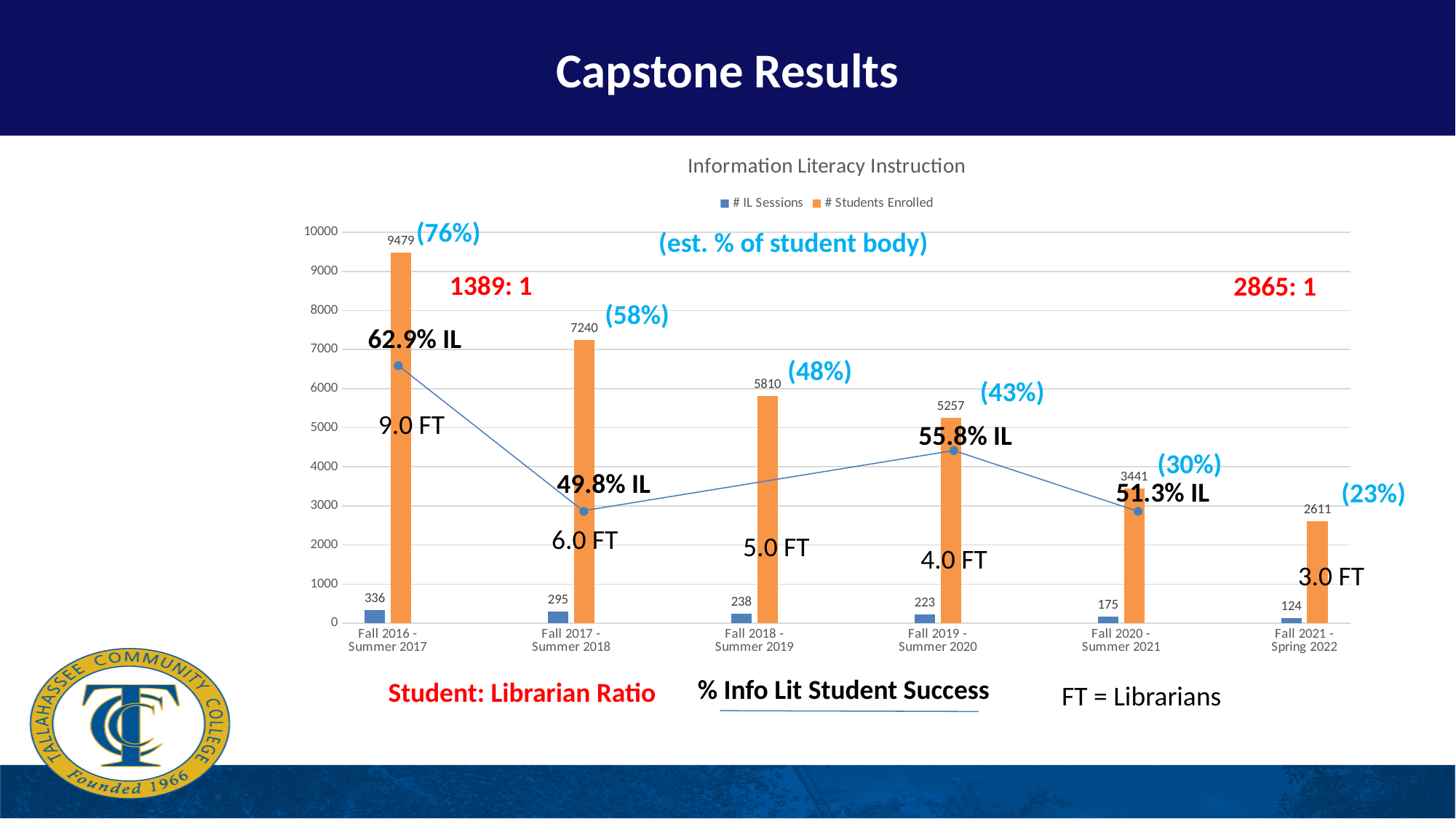

Capstone Results

### Chart: Information Literacy Instruction

| Category |  |  |
|---|---|---|
| Fall 2016 - Summer 2017 | 336.0 | 9479.0 |
|  | None | None |
| Fall 2017 - Summer 2018 | 295.0 | 7240.0 |
|  | None | None |
| Fall 2018 - Summer 2019 | 238.0 | 5810.0 |
|  | None | None |
| Fall 2019 - Summer 2020 | 223.0 | 5257.0 |
|  | None | None |
| Fall 2020 - Summer 2021 | 175.0 | 3441.0 |
|  | None | None |
| Fall 2021 - Spring 2022 | 124.0 | 2611.0 |

### Chart:

| Category | # IL Instruction Sessions |
|---|---|
| Fall 2016 - Summer 2017 | 336.0 |
|  | None |
| Fall 2017 - Summer 2018 | 295.0 |
|  | None |
| Fall 2018 - Summer 2019 | 238.0 |
|  | None |
| Fall 2019 - Summer 2020 | 223.0 |
|  | None |
| Fall 2020 - Summer 2021 | 175.0 |
|  | None |
| Fall 2021 - Spring 2022 | 124.0 |
(76%)
(est. % of student body)
(58%)
(48%)
(43%)
(30%)
(23%)
1389: 1
2865: 1
Student: Librarian Ratio
62.9% IL
55.8% IL

49.8% IL
51.3% IL

% Info Lit Student Success
9.0 FT
6.0 FT
5.0 FT
4.0 FT
3.0 FT
FT = Librarians